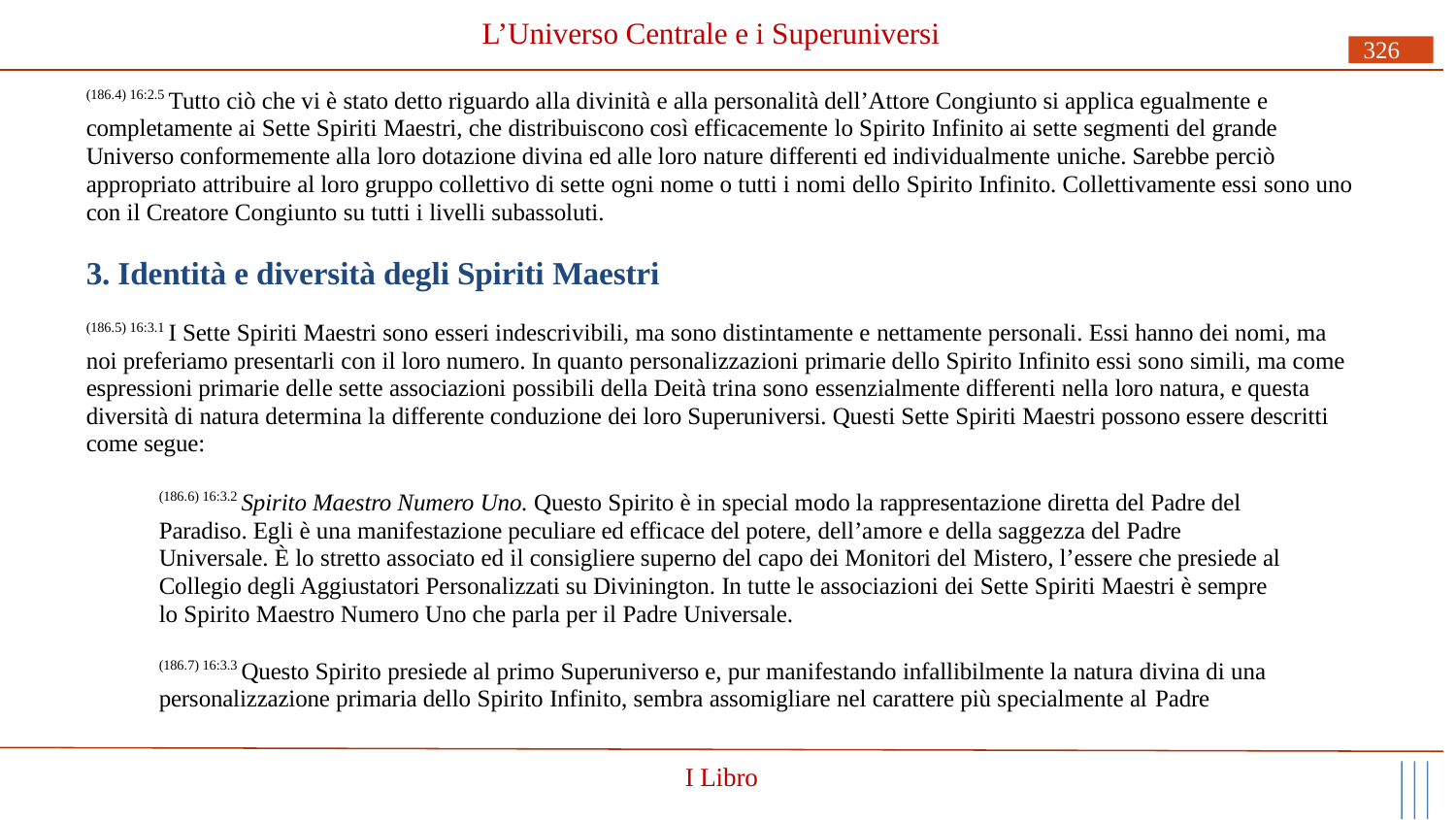

# L’Universo Centrale e i Superuniversi
326

(186.4) 16:2.5 Tutto ciò che vi è stato detto riguardo alla divinità e alla personalità dell’Attore Congiunto si applica egualmente e  completamente ai Sette Spiriti Maestri, che distribuiscono così efficacemente lo Spirito Infinito ai sette segmenti del grande  Universo conformemente alla loro dotazione divina ed alle loro nature differenti ed individualmente uniche. Sarebbe perciò  appropriato attribuire al loro gruppo collettivo di sette ogni nome o tutti i nomi dello Spirito Infinito. Collettivamente essi sono uno  con il Creatore Congiunto su tutti i livelli subassoluti.

3. Identità e diversità degli Spiriti Maestri
(186.5) 16:3.1 I Sette Spiriti Maestri sono esseri indescrivibili, ma sono distintamente e nettamente personali. Essi hanno dei nomi, ma  noi preferiamo presentarli con il loro numero. In quanto personalizzazioni primarie dello Spirito Infinito essi sono simili, ma come  espressioni primarie delle sette associazioni possibili della Deità trina sono essenzialmente differenti nella loro natura, e questa  diversità di natura determina la differente conduzione dei loro Superuniversi. Questi Sette Spiriti Maestri possono essere descritti  come segue:

(186.6) 16:3.2 Spirito Maestro Numero Uno. Questo Spirito è in special modo la rappresentazione diretta del Padre del  Paradiso. Egli è una manifestazione peculiare ed efficace del potere, dell’amore e della saggezza del Padre  Universale. È lo stretto associato ed il consigliere superno del capo dei Monitori del Mistero, l’essere che presiede al  Collegio degli Aggiustatori Personalizzati su Divinington. In tutte le associazioni dei Sette Spiriti Maestri è sempre  lo Spirito Maestro Numero Uno che parla per il Padre Universale.

(186.7) 16:3.3 Questo Spirito presiede al primo Superuniverso e, pur manifestando infallibilmente la natura divina di una  personalizzazione primaria dello Spirito Infinito, sembra assomigliare nel carattere più specialmente al Padre

I Libro